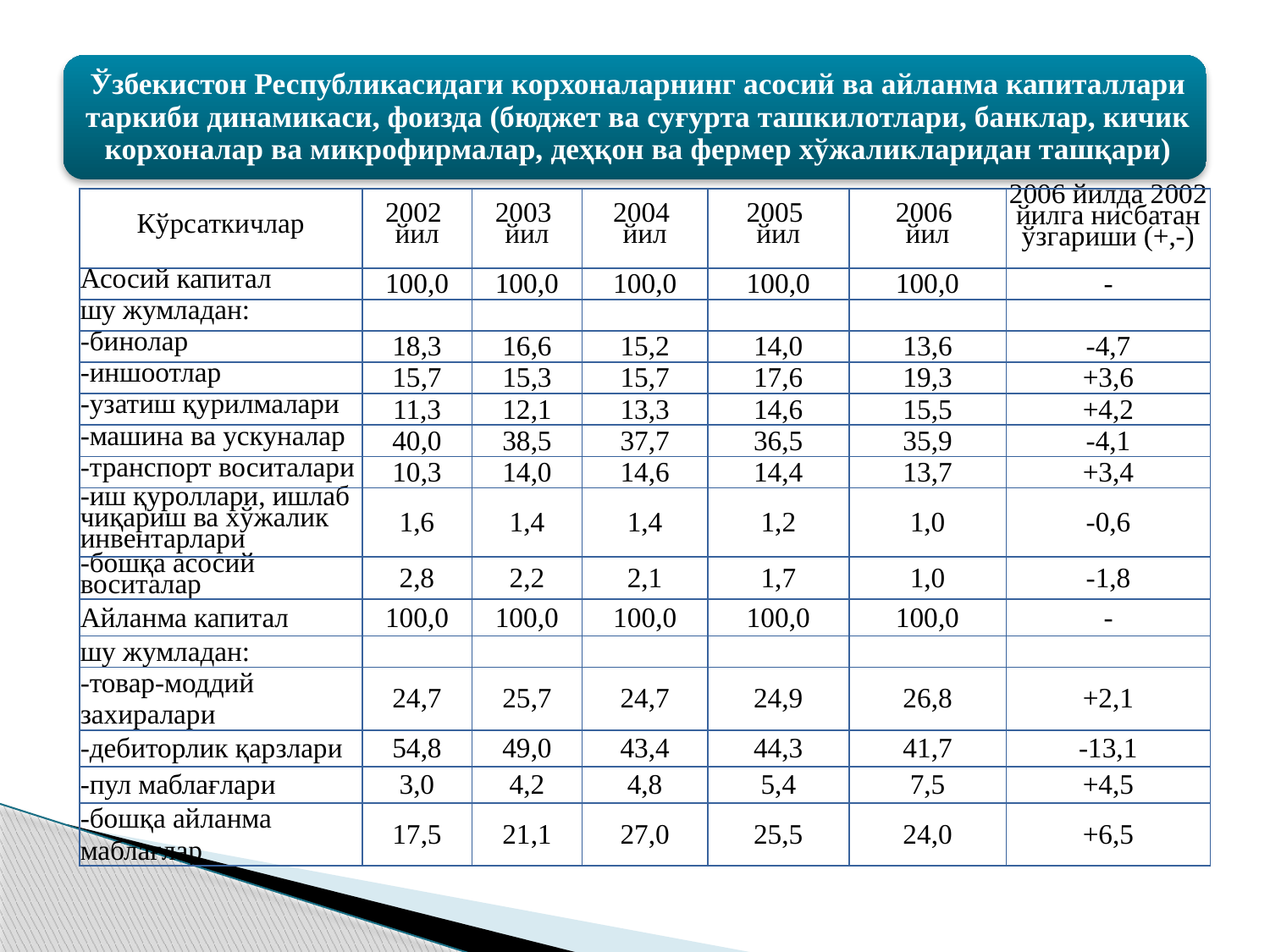

Ўзбекистон Республикасидаги корхоналарнинг асосий ва айланма капиталлари таркиби динамикаси, фоизда (бюджет ва суғурта ташкилотлари, банклар, кичик корхоналар ва микрофирмалар, деҳқон ва фермер хўжаликларидан ташқари)
| Кўрсаткичлар | 2002 йил | 2003 йил | 2004 йил | 2005 йил | 2006 йил | 2006 йилда 2002 йилга нисбатан ўзгариши (+,-) |
| --- | --- | --- | --- | --- | --- | --- |
| Асосий капитал | 100,0 | 100,0 | 100,0 | 100,0 | 100,0 | - |
| шу жумладан: |  |  |  |  |  |  |
| -бинолар | 18,3 | 16,6 | 15,2 | 14,0 | 13,6 | -4,7 |
| -иншоотлар | 15,7 | 15,3 | 15,7 | 17,6 | 19,3 | +3,6 |
| -узатиш қурилмалари | 11,3 | 12,1 | 13,3 | 14,6 | 15,5 | +4,2 |
| -машина ва ускуналар | 40,0 | 38,5 | 37,7 | 36,5 | 35,9 | -4,1 |
| -транспорт воситалари | 10,3 | 14,0 | 14,6 | 14,4 | 13,7 | +3,4 |
| -иш қуроллари, ишлаб чиқариш ва хўжалик инвентарлари | 1,6 | 1,4 | 1,4 | 1,2 | 1,0 | -0,6 |
| -бошқа асосий воситалар | 2,8 | 2,2 | 2,1 | 1,7 | 1,0 | -1,8 |
| Айланма капитал | 100,0 | 100,0 | 100,0 | 100,0 | 100,0 | - |
| шу жумладан: |  |  |  |  |  |  |
| -товар-моддий захиралари | 24,7 | 25,7 | 24,7 | 24,9 | 26,8 | +2,1 |
| -дебиторлик қарзлари | 54,8 | 49,0 | 43,4 | 44,3 | 41,7 | -13,1 |
| -пул маблағлари | 3,0 | 4,2 | 4,8 | 5,4 | 7,5 | +4,5 |
| -бошқа айланма маблағлар | 17,5 | 21,1 | 27,0 | 25,5 | 24,0 | +6,5 |